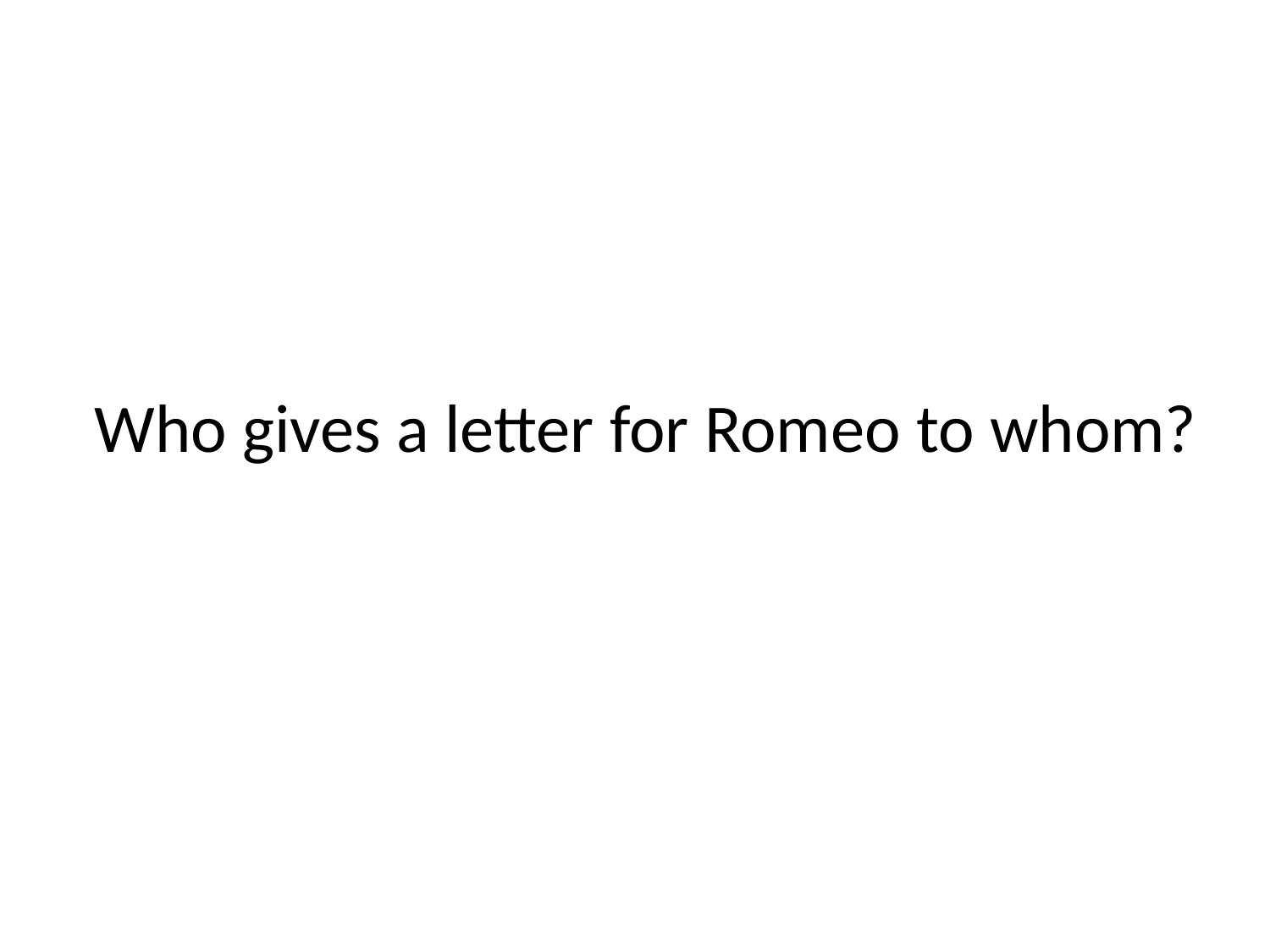

# Who gives a letter for Romeo to whom?